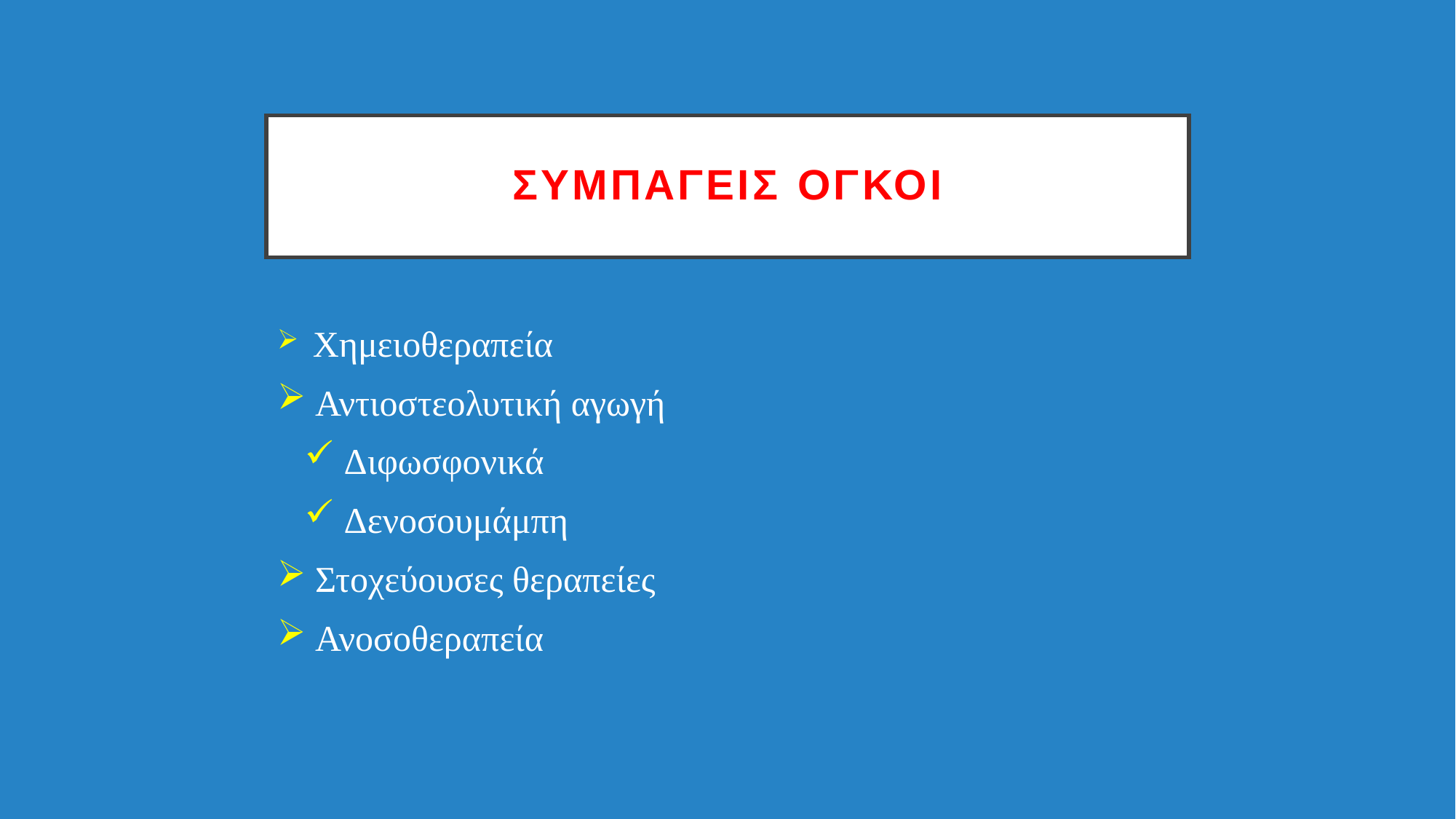

# ΣΥΜΠΑΓΕΙΣ ΟΓΚΟΙ
 Χημειοθεραπεία
 Αντιοστεολυτική αγωγή
 Διφωσφονικά
 Δενοσουμάμπη
 Στοχεύουσες θεραπείες
 Ανοσοθεραπεία